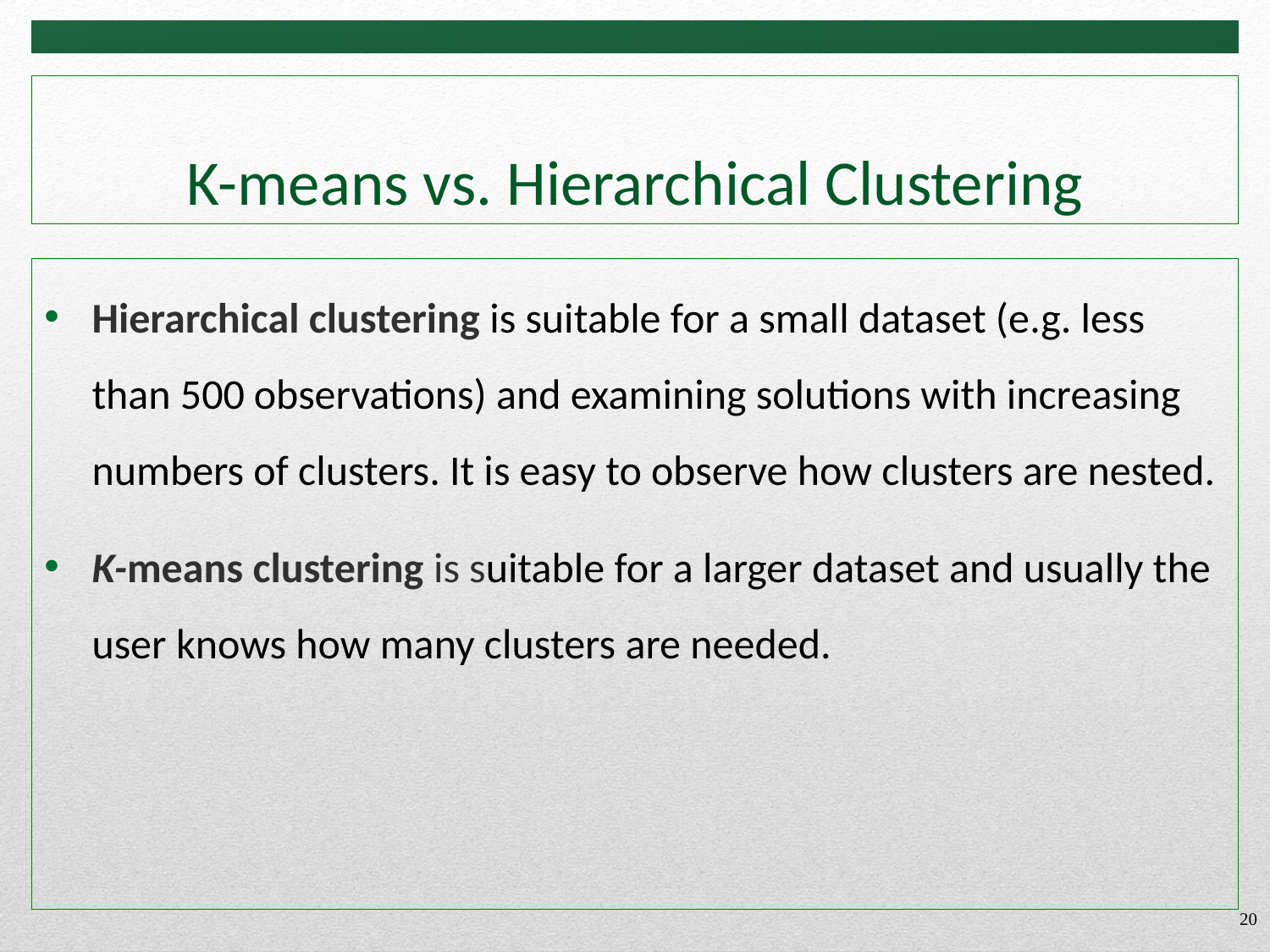

# K-means vs. Hierarchical Clustering
Hierarchical clustering is suitable for a small dataset (e.g. less than 500 observations) and examining solutions with increasing numbers of clusters. It is easy to observe how clusters are nested.
K-means clustering is suitable for a larger dataset and usually the user knows how many clusters are needed.

20